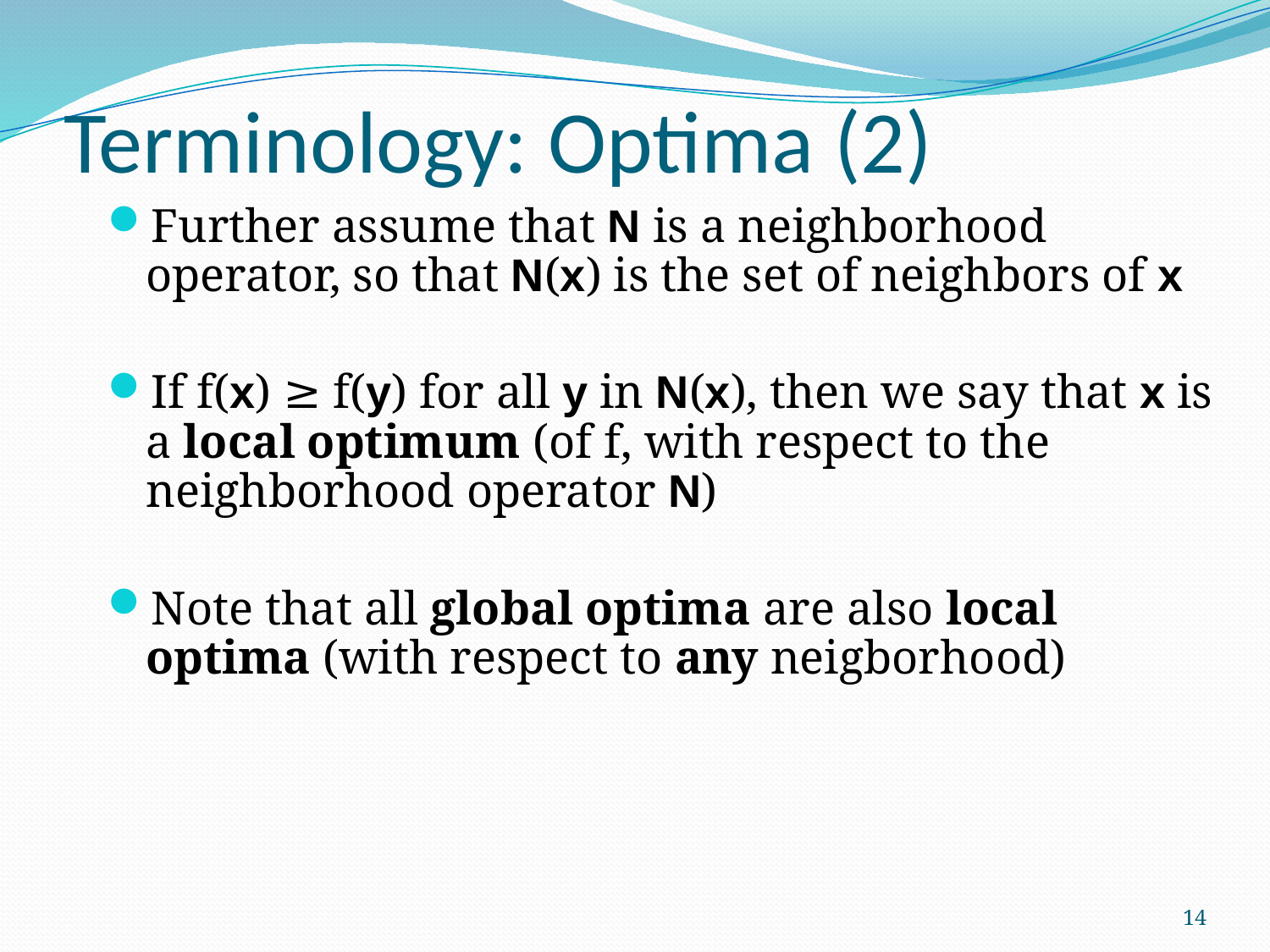

# Terminology: Optima (2)
Further assume that N is a neighborhood operator, so that N(x) is the set of neighbors of x

If f(x) ≥ f(y) for all y in N(x), then we say that x is a local optimum (of f, with respect to the neighborhood operator N)

Note that all global optima are also local optima (with respect to any neigborhood)
14